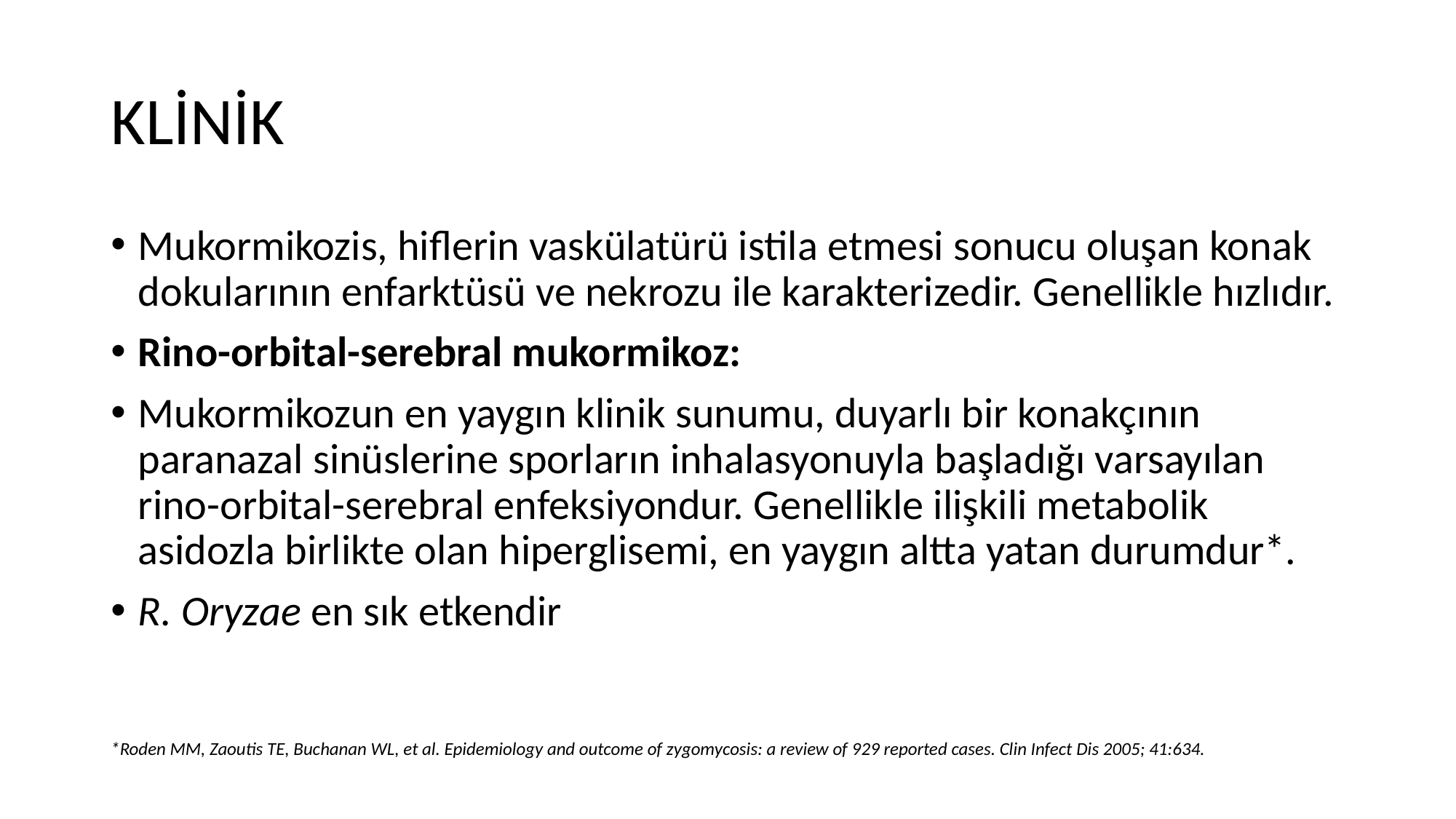

# KLİNİK
Mukormikozis, hiflerin vaskülatürü istila etmesi sonucu oluşan konak dokularının enfarktüsü ve nekrozu ile karakterizedir. Genellikle hızlıdır.
Rino-orbital-serebral mukormikoz:
Mukormikozun en yaygın klinik sunumu, duyarlı bir konakçının paranazal sinüslerine sporların inhalasyonuyla başladığı varsayılan rino-orbital-serebral enfeksiyondur. Genellikle ilişkili metabolik asidozla birlikte olan hiperglisemi, en yaygın altta yatan durumdur*.
R. Oryzae en sık etkendir
*Roden MM, Zaoutis TE, Buchanan WL, et al. Epidemiology and outcome of zygomycosis: a review of 929 reported cases. Clin Infect Dis 2005; 41:634.